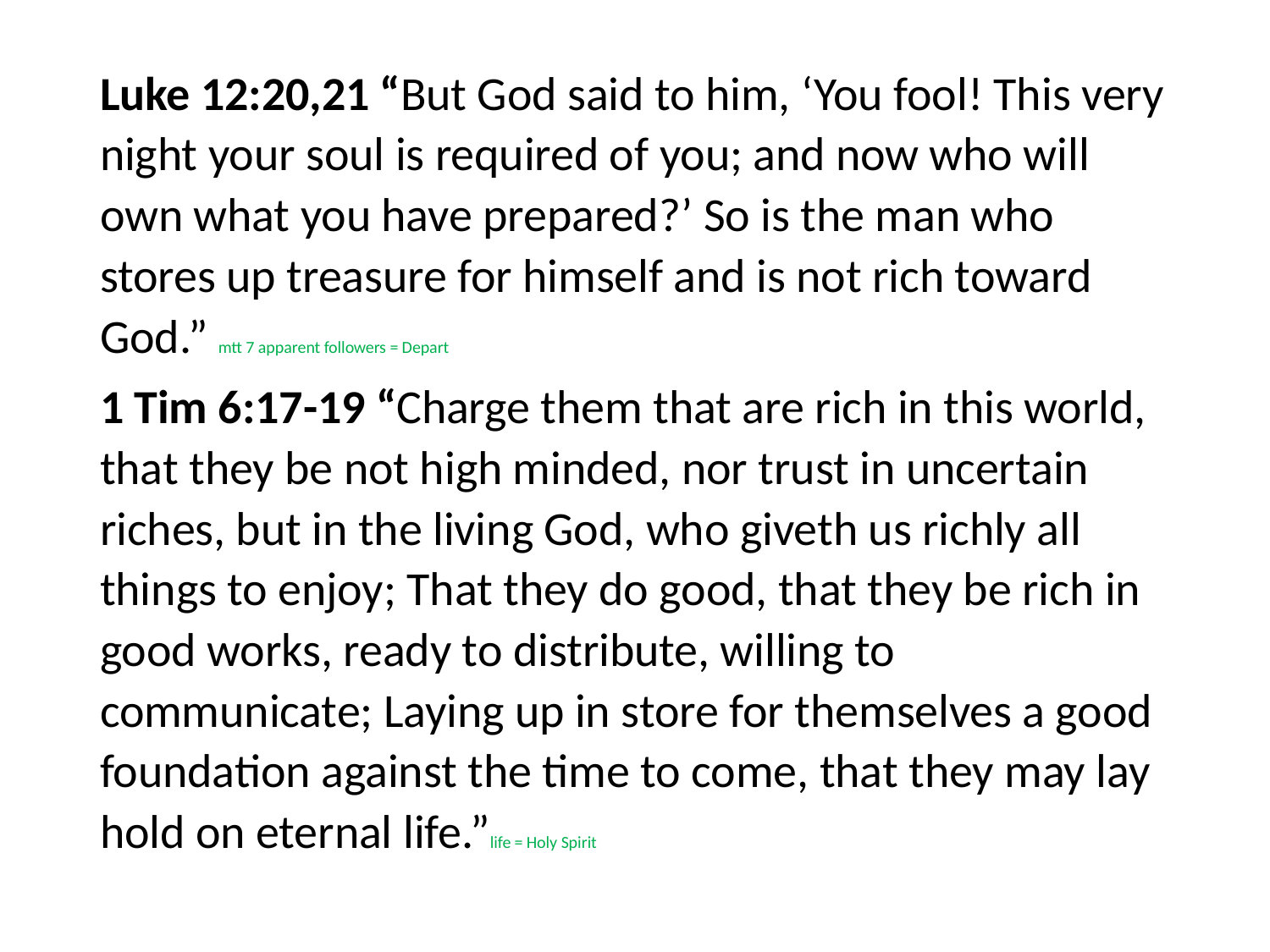

#
Luke 12:20,21 “But God said to him, ‘You fool! This very night your soul is required of you; and now who will own what you have prepared?’ So is the man who stores up treasure for himself and is not rich toward God.” mtt 7 apparent followers = Depart
1 Tim 6:17-19 “Charge them that are rich in this world, that they be not high minded, nor trust in uncertain riches, but in the living God, who giveth us richly all things to enjoy; That they do good, that they be rich in good works, ready to distribute, willing to communicate; Laying up in store for themselves a good foundation against the time to come, that they may lay hold on eternal life.”life = Holy Spirit